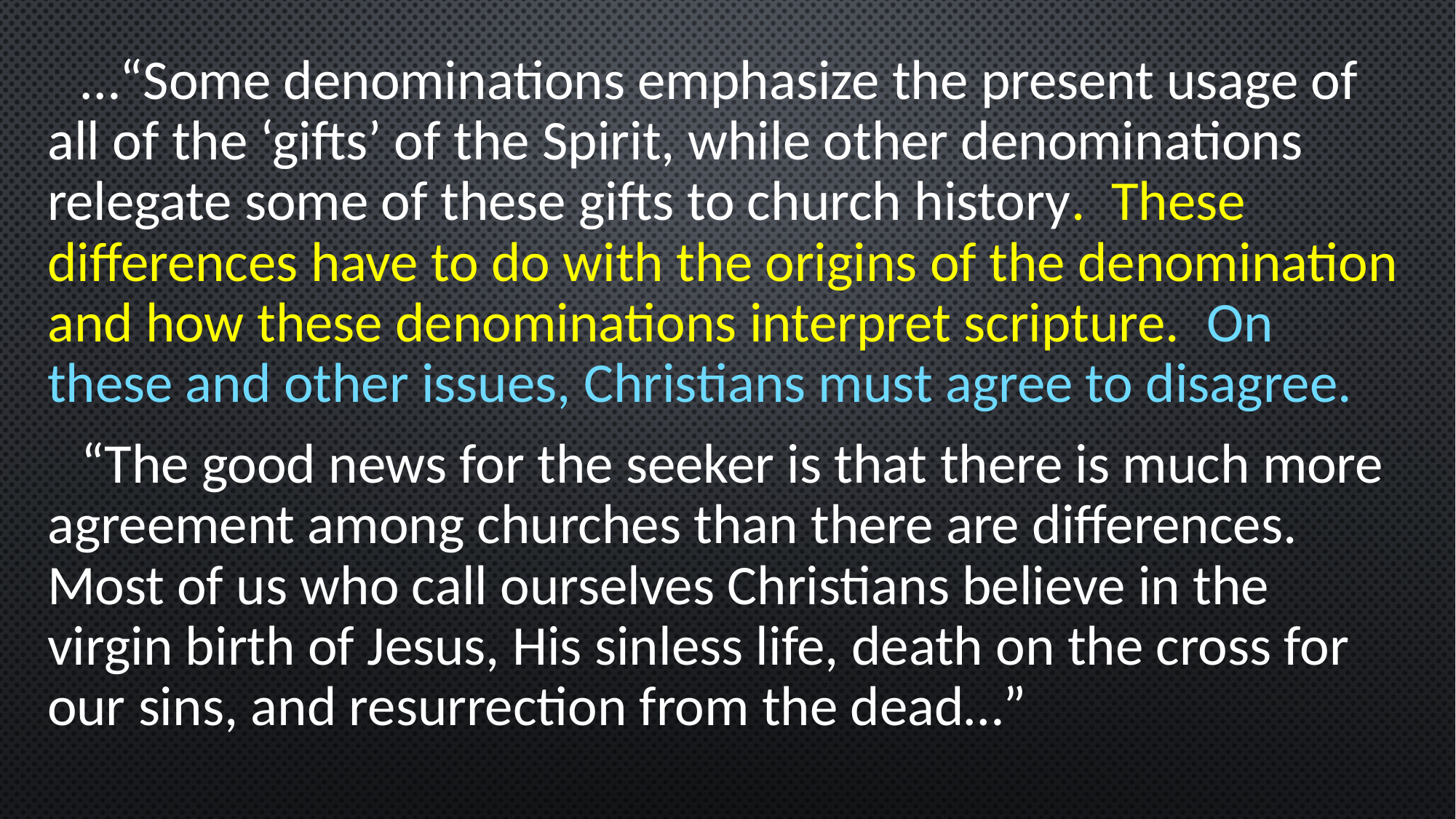

…“Some denominations emphasize the present usage of all of the ‘gifts’ of the Spirit, while other denominations relegate some of these gifts to church history.  These differences have to do with the origins of the denomination and how these denominations interpret scripture.  On these and other issues, Christians must agree to disagree.
“The good news for the seeker is that there is much more agreement among churches than there are differences.  Most of us who call ourselves Christians believe in the virgin birth of Jesus, His sinless life, death on the cross for our sins, and resurrection from the dead…”